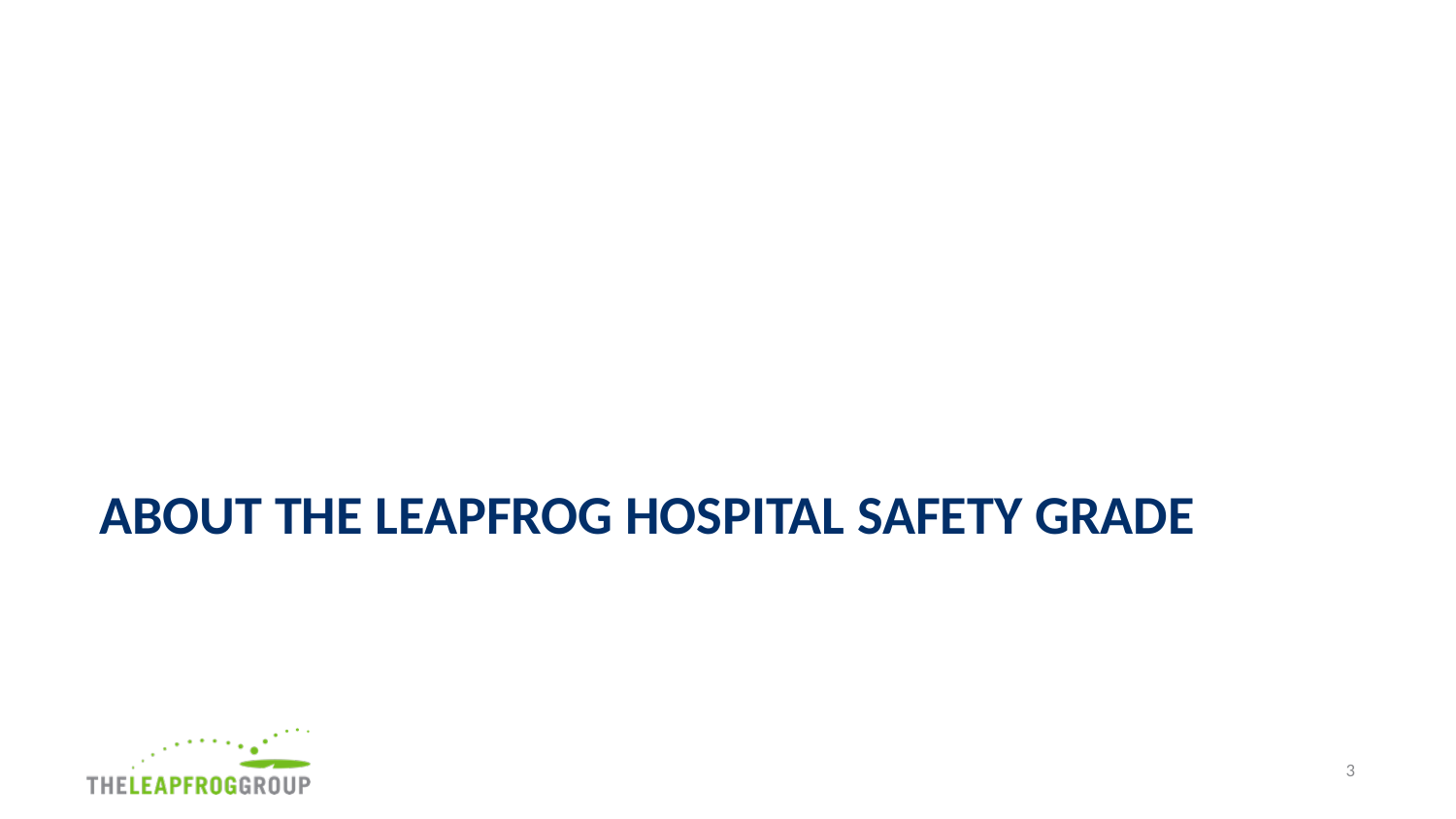

# ABOUT THE LEAPFROG HOSPITAL SAFETY GRADE
3